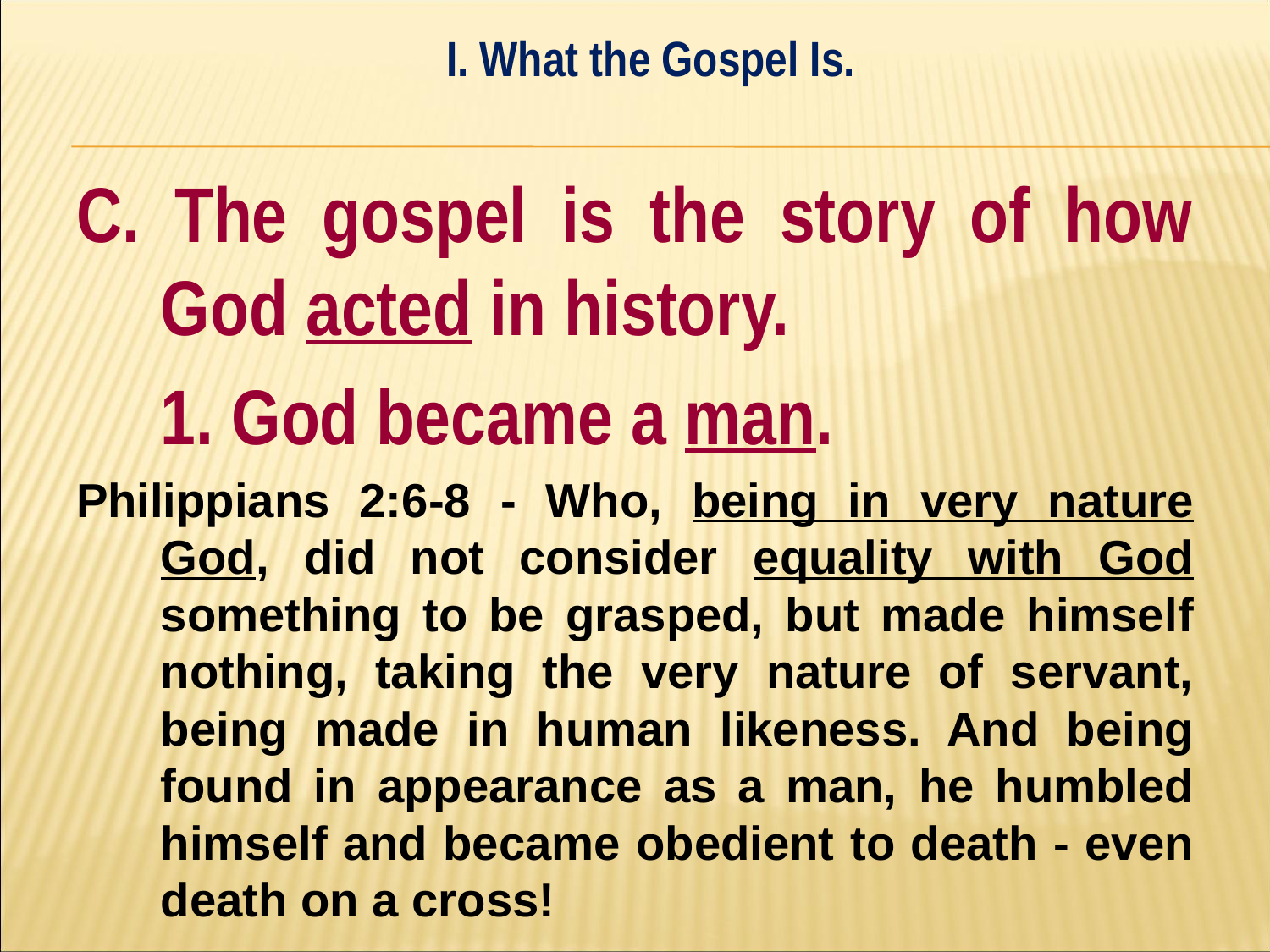

I. What the Gospel Is.
#
C. The gospel is the story of how God acted in history.
	1. God became a man.
Philippians 2:6-8 - Who, being in very nature God, did not consider equality with God something to be grasped, but made himself nothing, taking the very nature of servant, being made in human likeness. And being found in appearance as a man, he humbled himself and became obedient to death - even death on a cross!